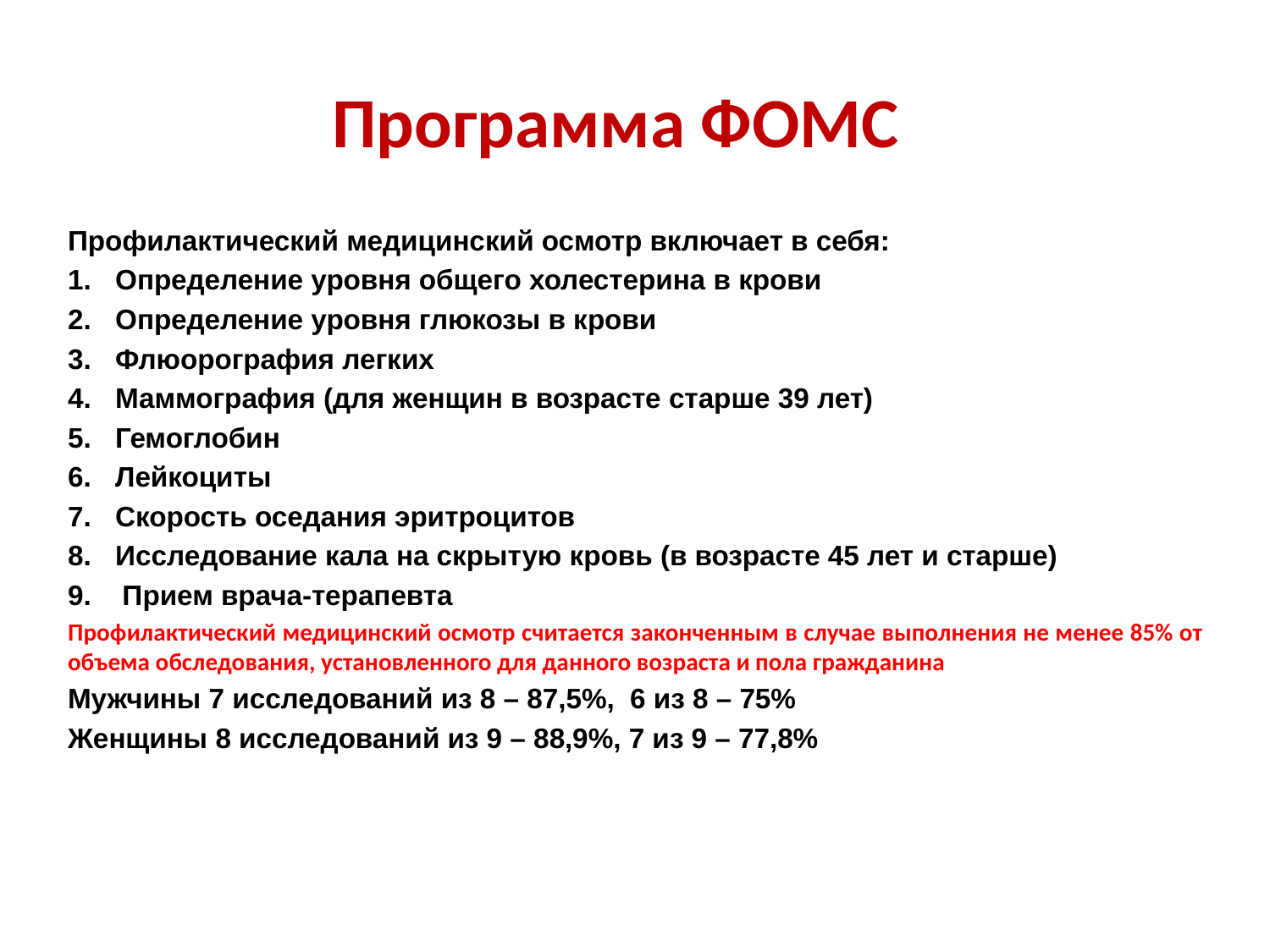

Программа ФОМС
Профилактический медицинский осмотр включает в себя:
Определение уровня общего холестерина в крови
Определение уровня глюкозы в крови
Флюорография легких
Маммография (для женщин в возрасте старше 39 лет)
Гемоглобин
Лейкоциты
Скорость оседания эритроцитов
Исследование кала на скрытую кровь (в возрасте 45 лет и старше)
9.    Прием врача-терапевта
Профилактический медицинский осмотр считается законченным в случае выполнения не менее 85% от объема обследования, установленного для данного возраста и пола гражданина
Мужчины 7 исследований из 8 – 87,5%,  6 из 8 – 75%
Женщины 8 исследований из 9 – 88,9%, 7 из 9 – 77,8%